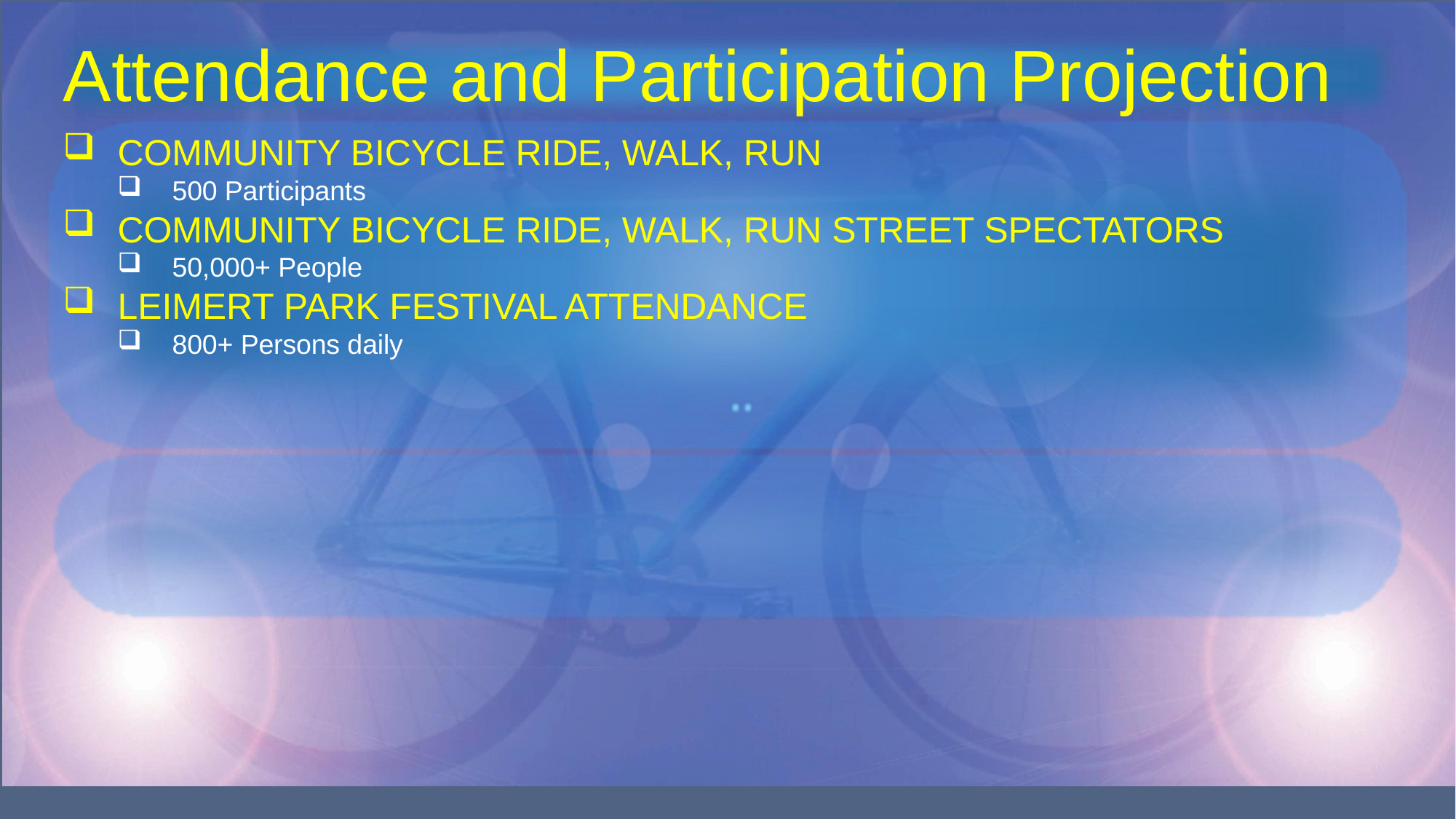

# Attendance and Participation Projection

COMMUNITY BICYCLE RIDE, WALK, RUN
500 Participants
COMMUNITY BICYCLE RIDE, WALK, RUN STREET SPECTATORS
50,000+ People
LEIMERT PARK FESTIVAL ATTENDANCE
800+ Persons daily